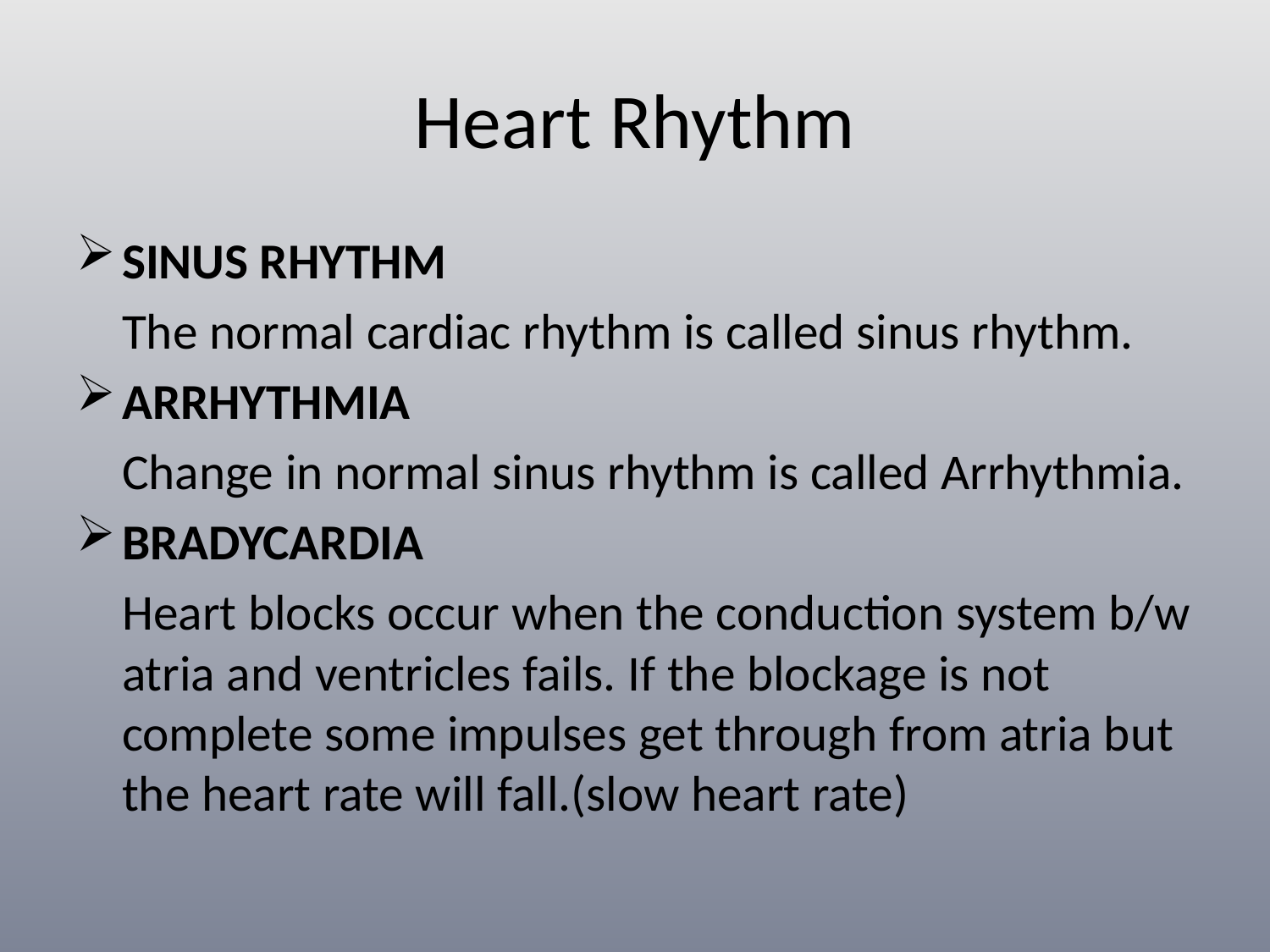

# Heart Rhythm
SINUS RHYTHM
	The normal cardiac rhythm is called sinus rhythm.
ARRHYTHMIA
	Change in normal sinus rhythm is called Arrhythmia.
BRADYCARDIA
	Heart blocks occur when the conduction system b/w atria and ventricles fails. If the blockage is not complete some impulses get through from atria but the heart rate will fall.(slow heart rate)